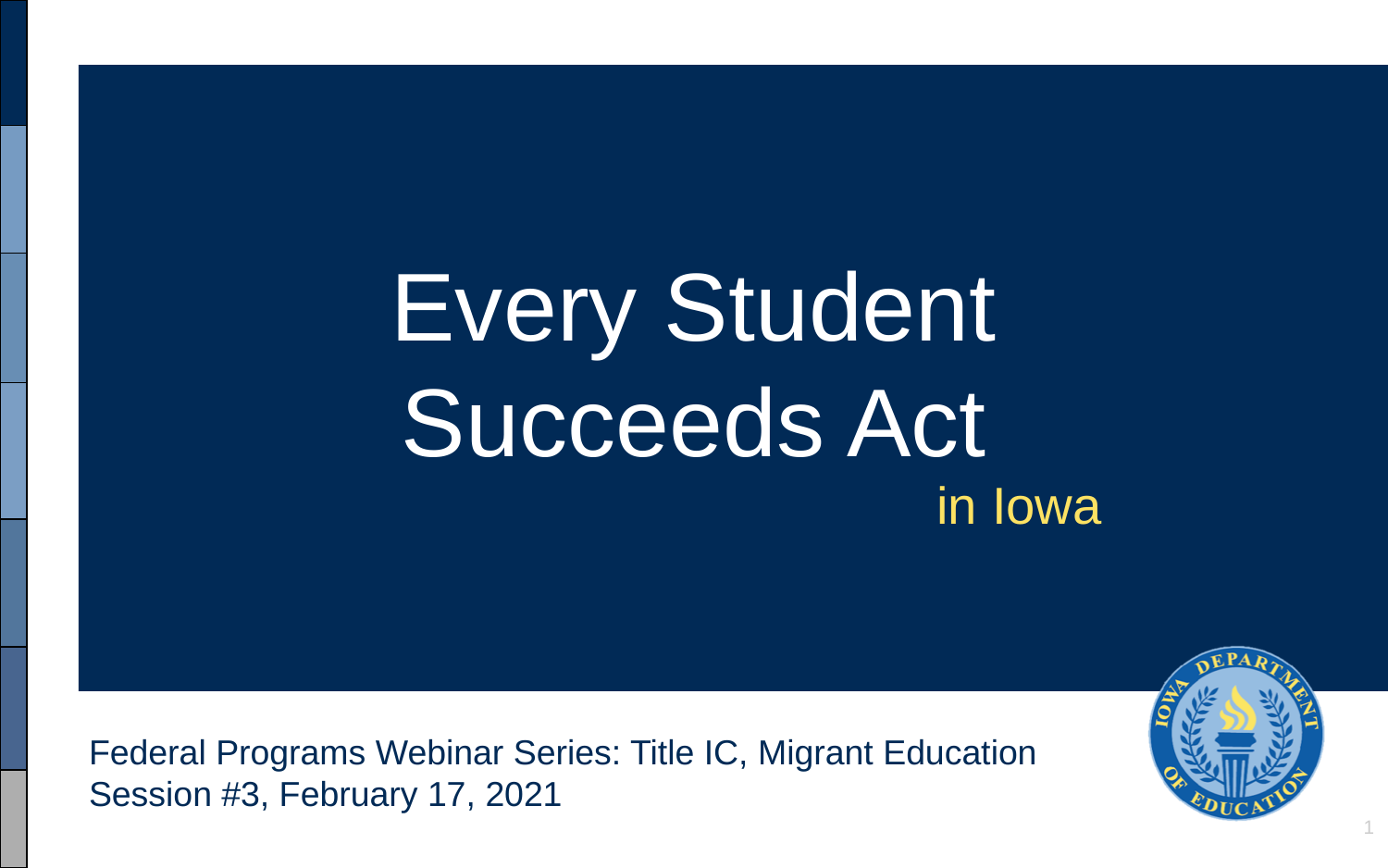

# Federal Programs Webinar Series: Title IC, Migrant Education Session #3, February 17, 2021
1